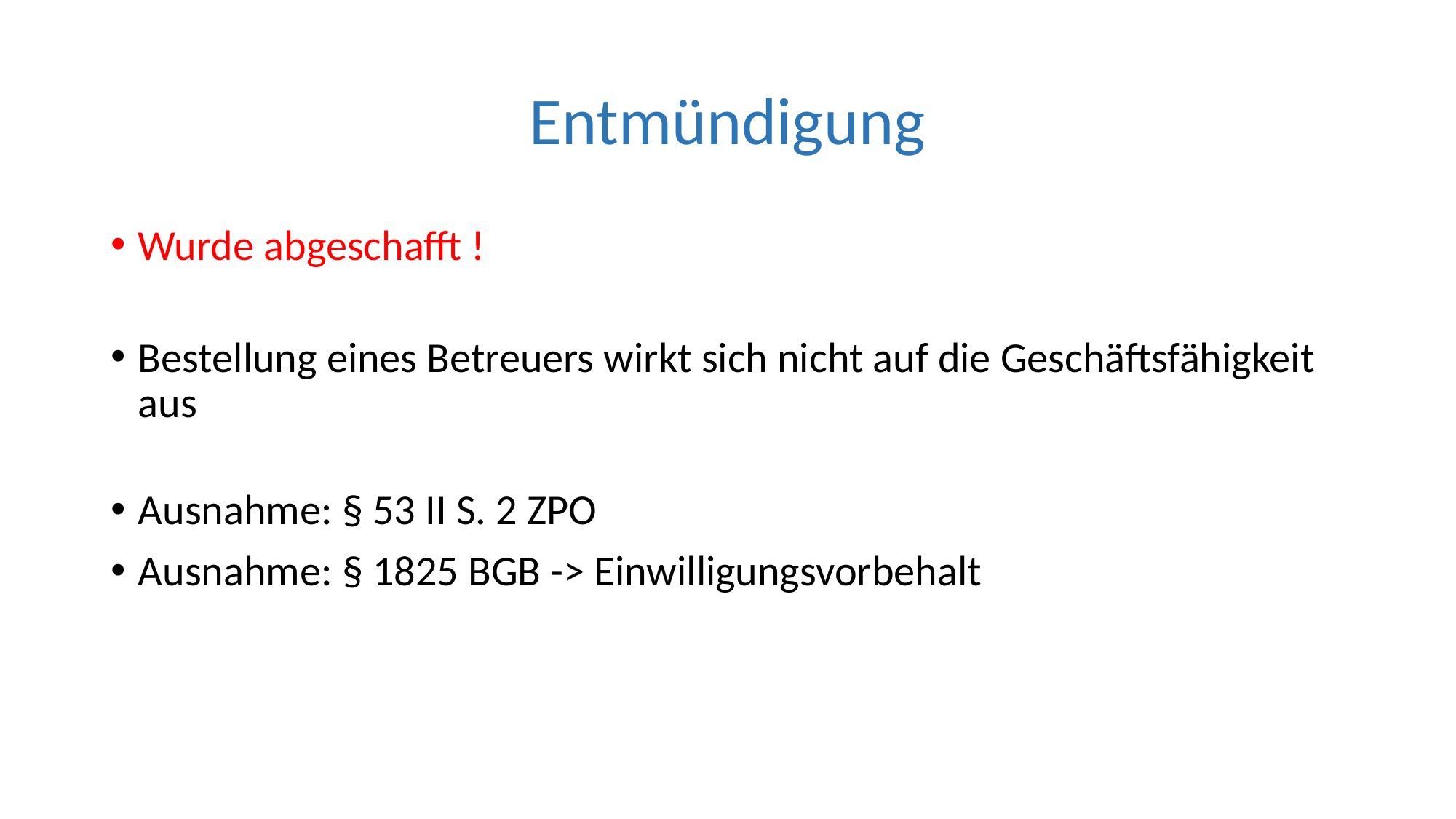

# Entmündigung
Wurde abgeschafft !
Bestellung eines Betreuers wirkt sich nicht auf die Geschäftsfähigkeit aus
Ausnahme: § 53 II S. 2 ZPO
Ausnahme: § 1825 BGB -> Einwilligungsvorbehalt